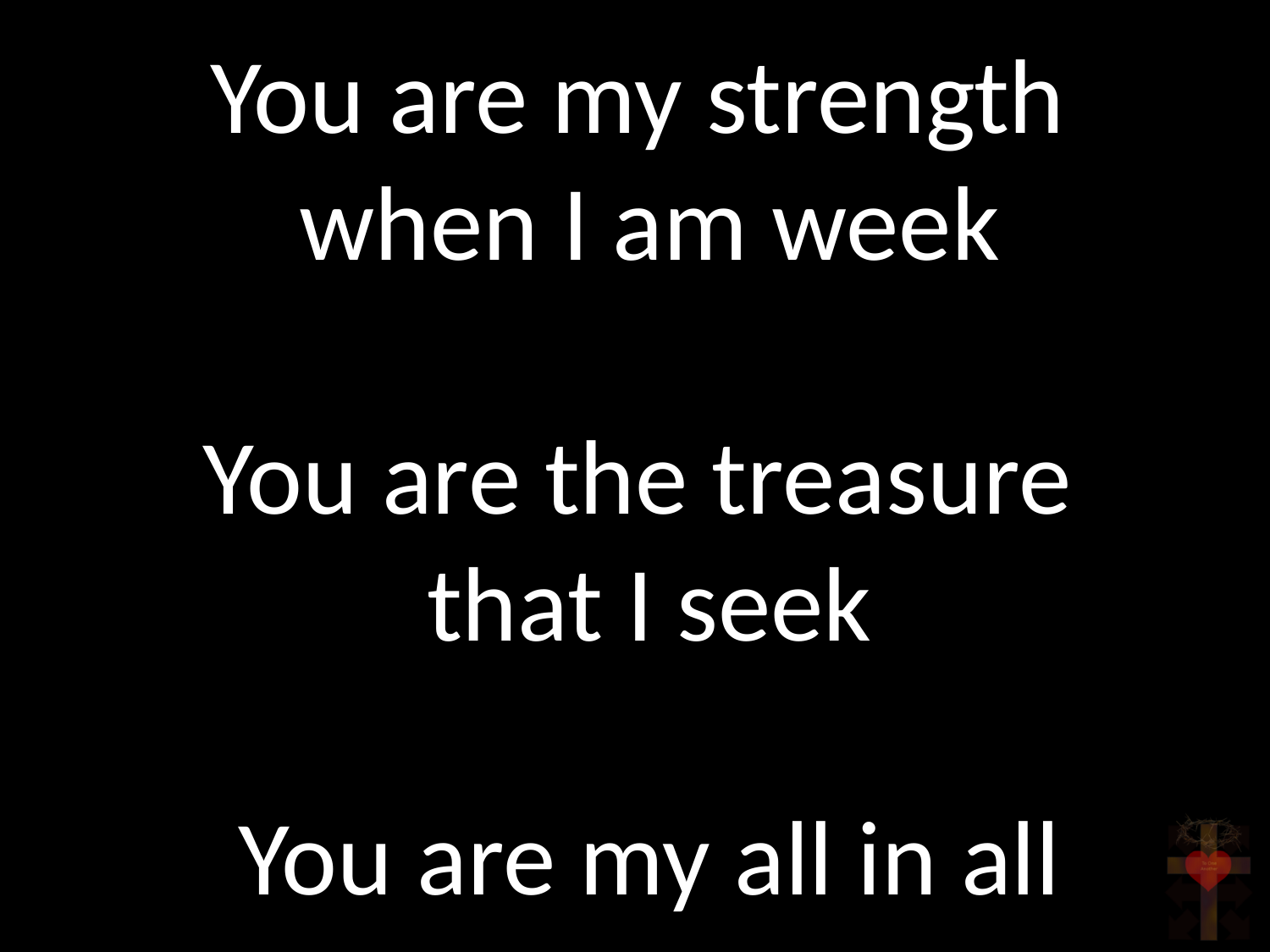

You are my strength
when I am week

You are the treasure
that I seek

You are my all in all